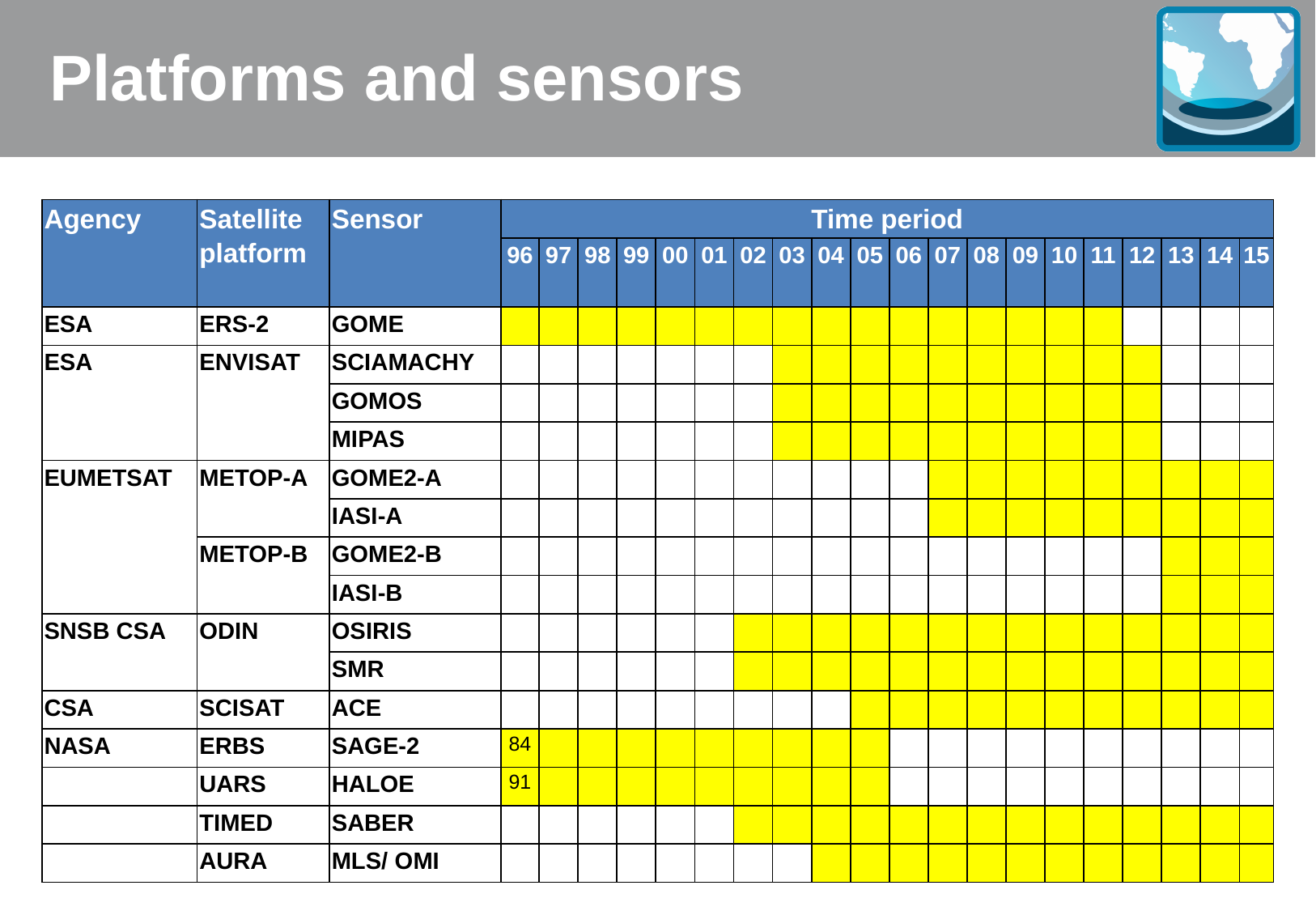

# Platforms and sensors
| Agency | Satellite platform | Sensor | Time period |  |  |  |  |  |  |  |  |  |  |  |  |  |  |  |  |  |  |  |
| --- | --- | --- | --- | --- | --- | --- | --- | --- | --- | --- | --- | --- | --- | --- | --- | --- | --- | --- | --- | --- | --- | --- |
|  |  |  | 96 | 97 | 98 | 99 | 00 | 01 | 02 | 03 | 04 | 05 | 06 | 07 | 08 | 09 | 10 | 11 | 12 | 13 | 14 | 15 |
| ESA | ERS-2 | GOME |  |  |  |  |  |  |  |  |  |  |  |  |  |  |  |  |  |  |  |  |
| ESA | ENVISAT | SCIAMACHY |  |  |  |  |  |  |  |  |  |  |  |  |  |  |  |  |  |  |  |  |
|  |  | GOMOS |  |  |  |  |  |  |  |  |  |  |  |  |  |  |  |  |  |  |  |  |
|  |  | MIPAS |  |  |  |  |  |  |  |  |  |  |  |  |  |  |  |  |  |  |  |  |
| EUMETSAT | METOP-A | GOME2-A |  |  |  |  |  |  |  |  |  |  |  |  |  |  |  |  |  |  |  |  |
|  |  | IASI-A |  |  |  |  |  |  |  |  |  |  |  |  |  |  |  |  |  |  |  |  |
|  | METOP-B | GOME2-B |  |  |  |  |  |  |  |  |  |  |  |  |  |  |  |  |  |  |  |  |
|  |  | IASI-B |  |  |  |  |  |  |  |  |  |  |  |  |  |  |  |  |  |  |  |  |
| SNSB CSA | ODIN | OSIRIS |  |  |  |  |  |  |  |  |  |  |  |  |  |  |  |  |  |  |  |  |
|  |  | SMR |  |  |  |  |  |  |  |  |  |  |  |  |  |  |  |  |  |  |  |  |
| CSA | SCISAT | ACE |  |  |  |  |  |  |  |  |  |  |  |  |  |  |  |  |  |  |  |  |
| NASA | ERBS | SAGE-2 | 84 |  |  |  |  |  |  |  |  |  |  |  |  |  |  |  |  |  |  |  |
|  | UARS | HALOE | 91 |  |  |  |  |  |  |  |  |  |  |  |  |  |  |  |  |  |  |  |
|  | TIMED | SABER |  |  |  |  |  |  |  |  |  |  |  |  |  |  |  |  |  |  |  |  |
|  | AURA | MLS/ OMI |  |  |  |  |  |  |  |  |  |  |  |  |  |  |  |  |  |  |  |  |